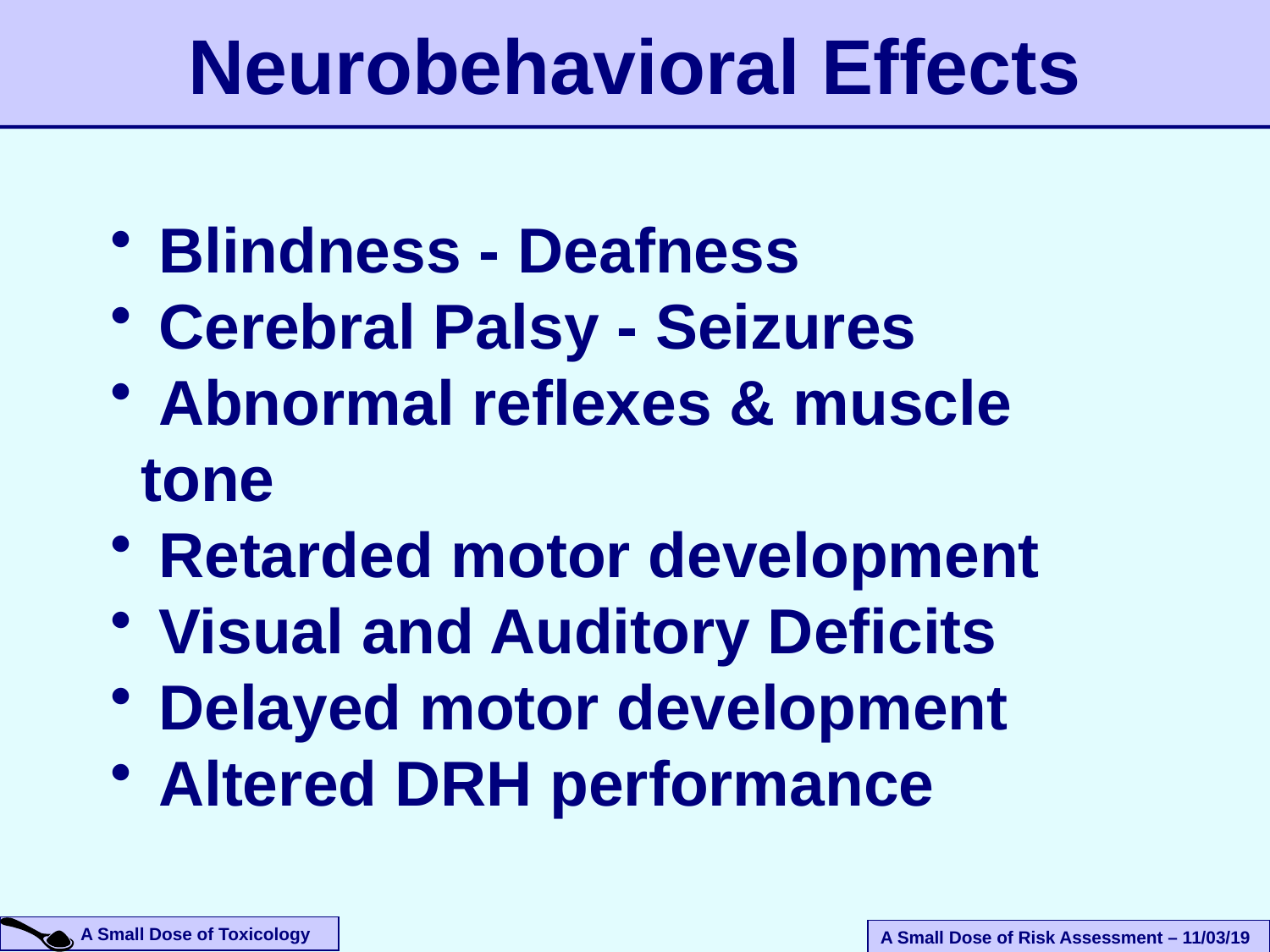

Neurobehavioral Effects
 Blindness - Deafness
 Cerebral Palsy - Seizures
 Abnormal reflexes & muscle tone
 Retarded motor development
 Visual and Auditory Deficits
 Delayed motor development
 Altered DRH performance